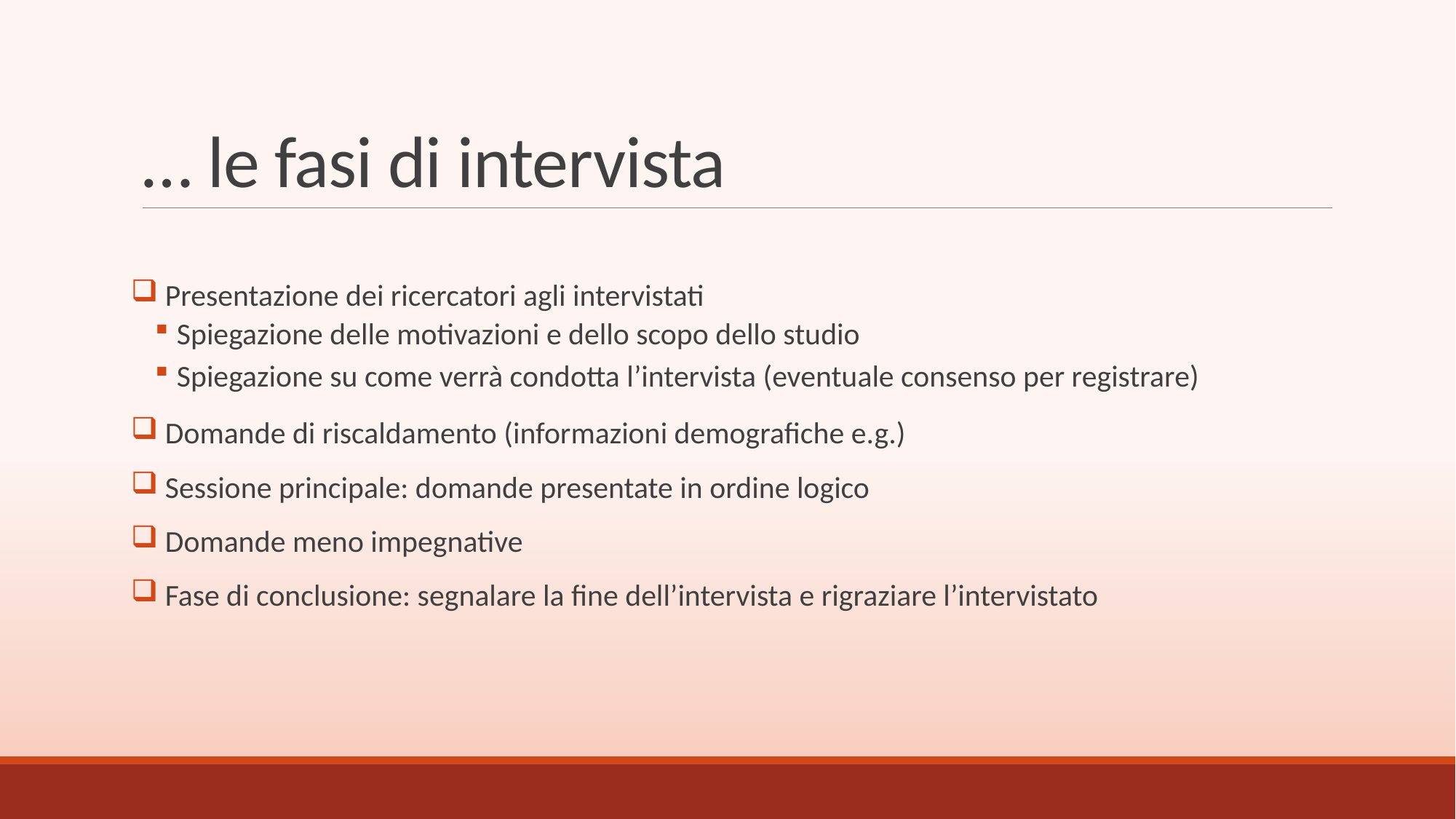

# … le fasi di intervista

 Presentazione dei ricercatori agli intervistati
Spiegazione delle motivazioni e dello scopo dello studio
Spiegazione su come verrà condotta l’intervista (eventuale consenso per registrare)
 Domande di riscaldamento (informazioni demografiche e.g.)
 Sessione principale: domande presentate in ordine logico
 Domande meno impegnative
 Fase di conclusione: segnalare la fine dell’intervista e rigraziare l’intervistato